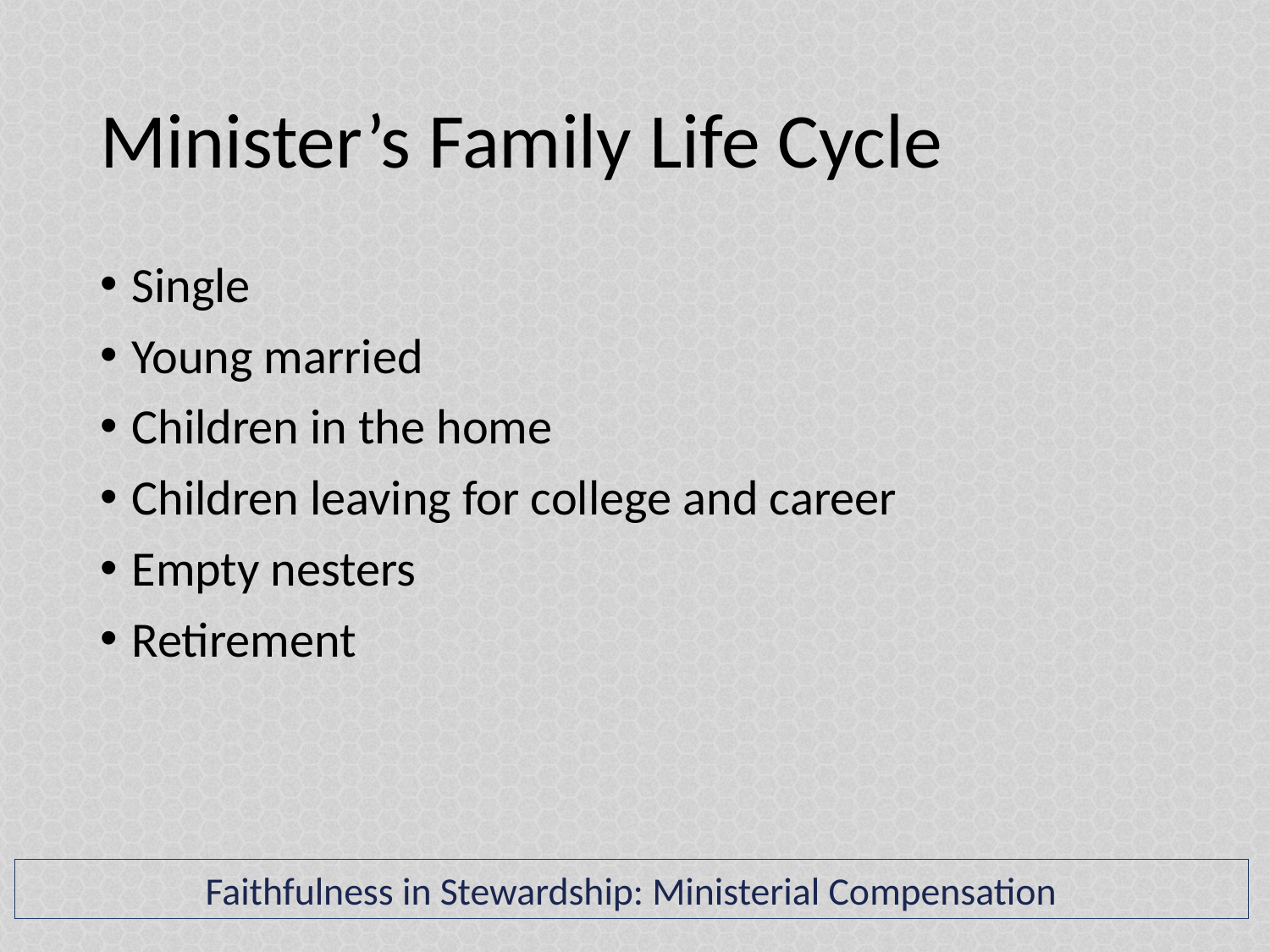

# Minister’s Family Life Cycle
Single
Young married
Children in the home
Children leaving for college and career
Empty nesters
Retirement
Faithfulness in Stewardship: Ministerial Compensation